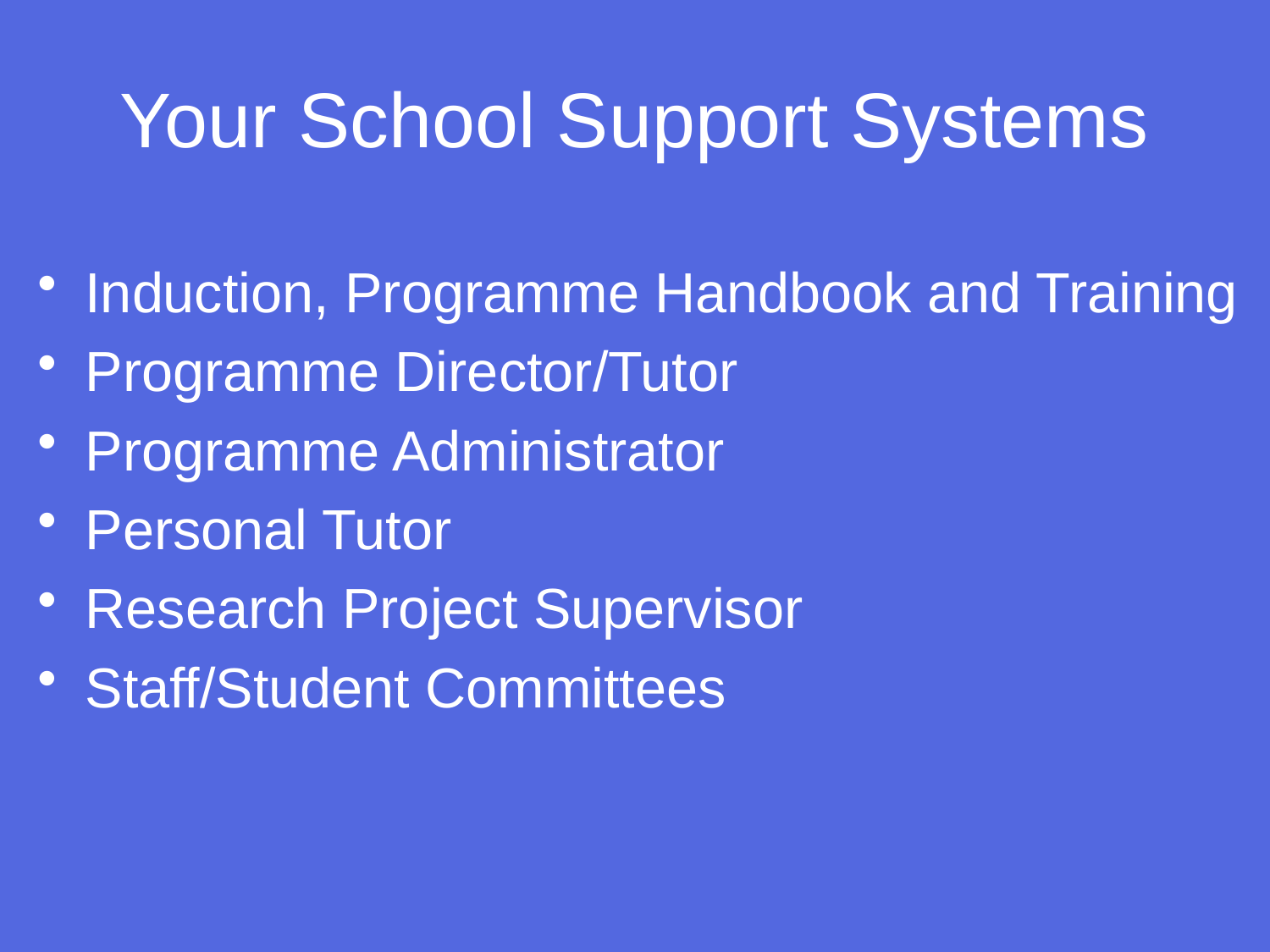

# Your School Support Systems
Induction, Programme Handbook and Training
Programme Director/Tutor
Programme Administrator
Personal Tutor
Research Project Supervisor
Staff/Student Committees